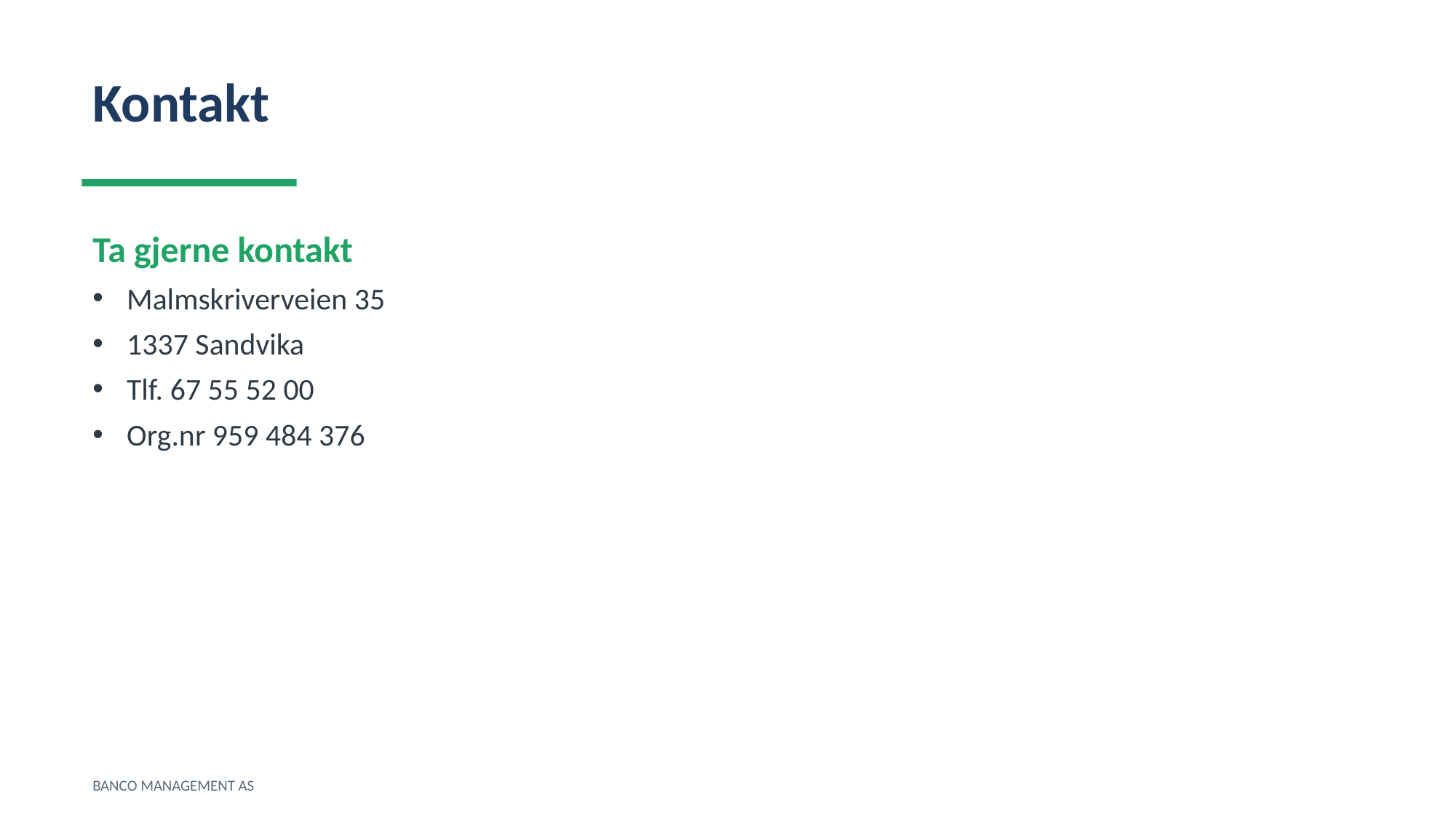

Kontakt

Ta gjerne kontakt
Malmskriverveien 35
1337 Sandvika
Tlf. 67 55 52 00
Org.nr 959 484 376
BANCO MANAGEMENT AS